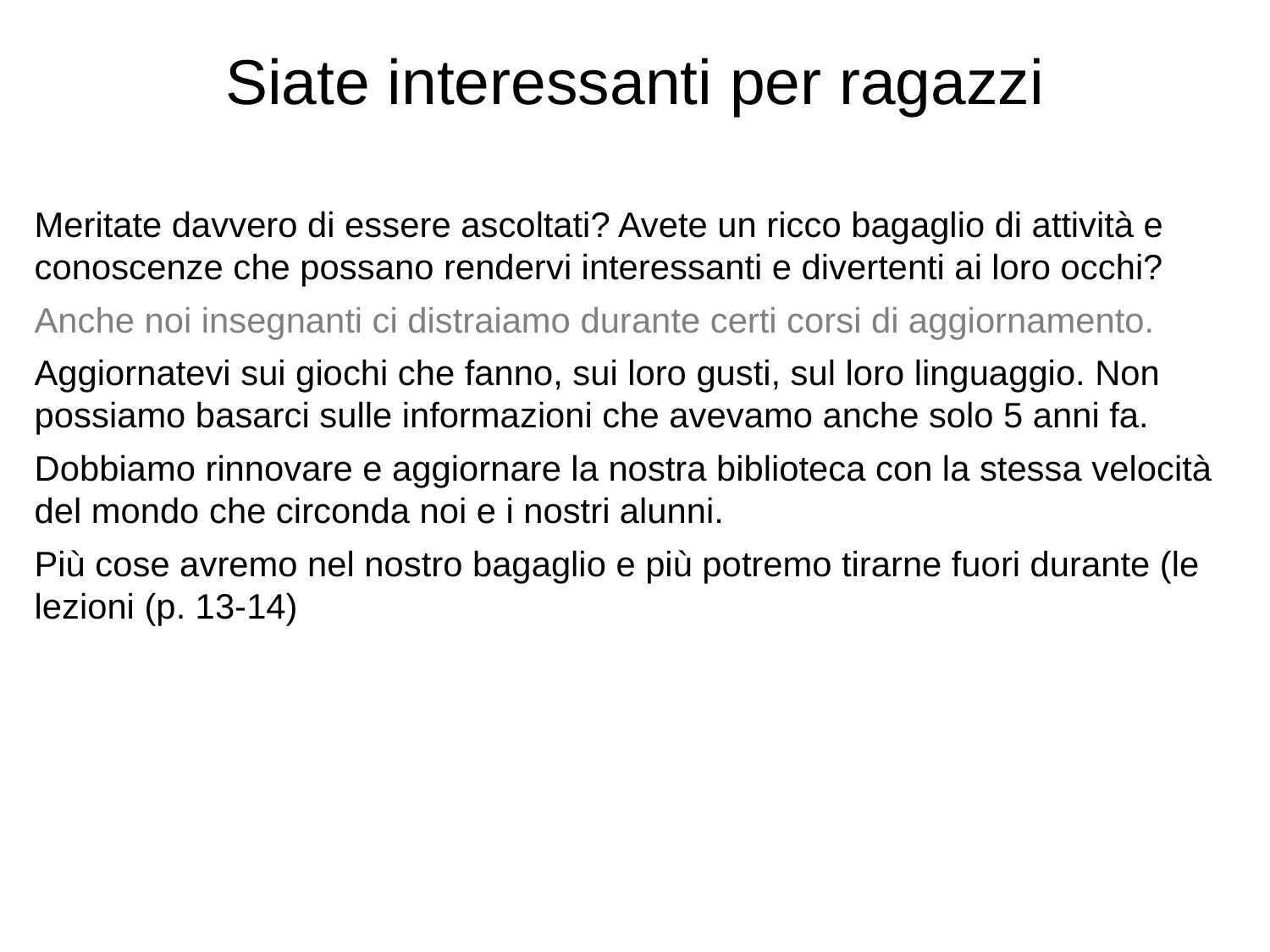

# Siate interessanti per ragazzi
Meritate davvero di essere ascoltati? Avete un ricco bagaglio di attività e conoscenze che possano rendervi interessanti e divertenti ai loro occhi?
Anche noi insegnanti ci distraiamo durante certi corsi di aggiornamento.
Aggiornatevi sui giochi che fanno, sui loro gusti, sul loro linguaggio. Non possiamo basarci sulle informazioni che avevamo anche solo 5 anni fa.
Dobbiamo rinnovare e aggiornare la nostra biblioteca con la stessa velocità del mondo che circonda noi e i nostri alunni.
Più cose avremo nel nostro bagaglio e più potremo tirarne fuori durante (le lezioni (p. 13-14)